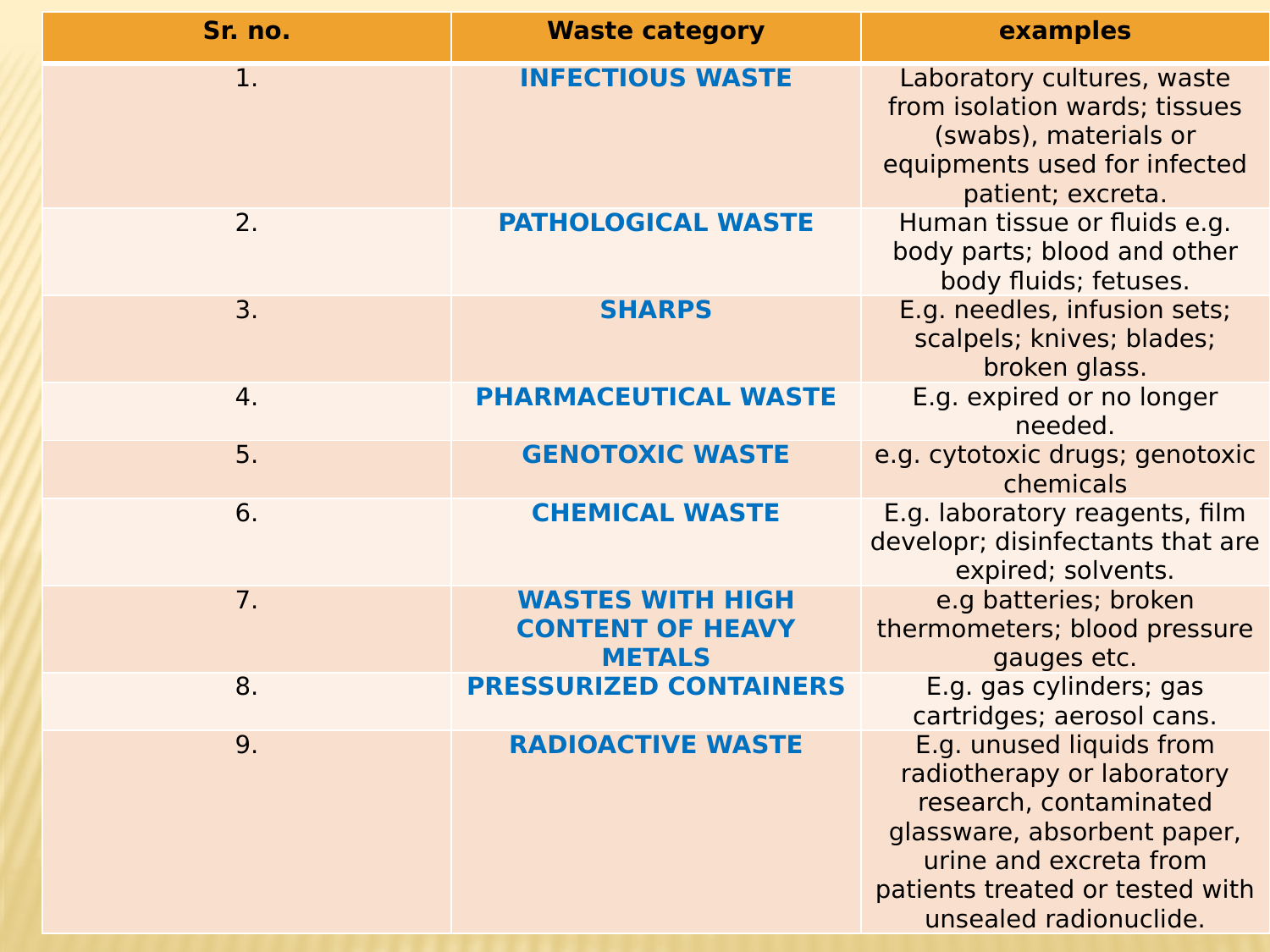

| Sr. no. | Waste category | examples |
| --- | --- | --- |
| 1. | INFECTIOUS WASTE | Laboratory cultures, waste from isolation wards; tissues (swabs), materials or equipments used for infected patient; excreta. |
| 2. | PATHOLOGICAL WASTE | Human tissue or fluids e.g. body parts; blood and other body fluids; fetuses. |
| 3. | SHARPS | E.g. needles, infusion sets; scalpels; knives; blades; broken glass. |
| 4. | PHARMACEUTICAL WASTE | E.g. expired or no longer needed. |
| 5. | GENOTOXIC WASTE | e.g. cytotoxic drugs; genotoxic chemicals |
| 6. | CHEMICAL WASTE | E.g. laboratory reagents, film developr; disinfectants that are expired; solvents. |
| 7. | WASTES WITH HIGH CONTENT OF HEAVY METALS | e.g batteries; broken thermometers; blood pressure gauges etc. |
| 8. | PRESSURIZED CONTAINERS | E.g. gas cylinders; gas cartridges; aerosol cans. |
| 9. | RADIOACTIVE WASTE | E.g. unused liquids from radiotherapy or laboratory research, contaminated glassware, absorbent paper, urine and excreta from patients treated or tested with unsealed radionuclide. |